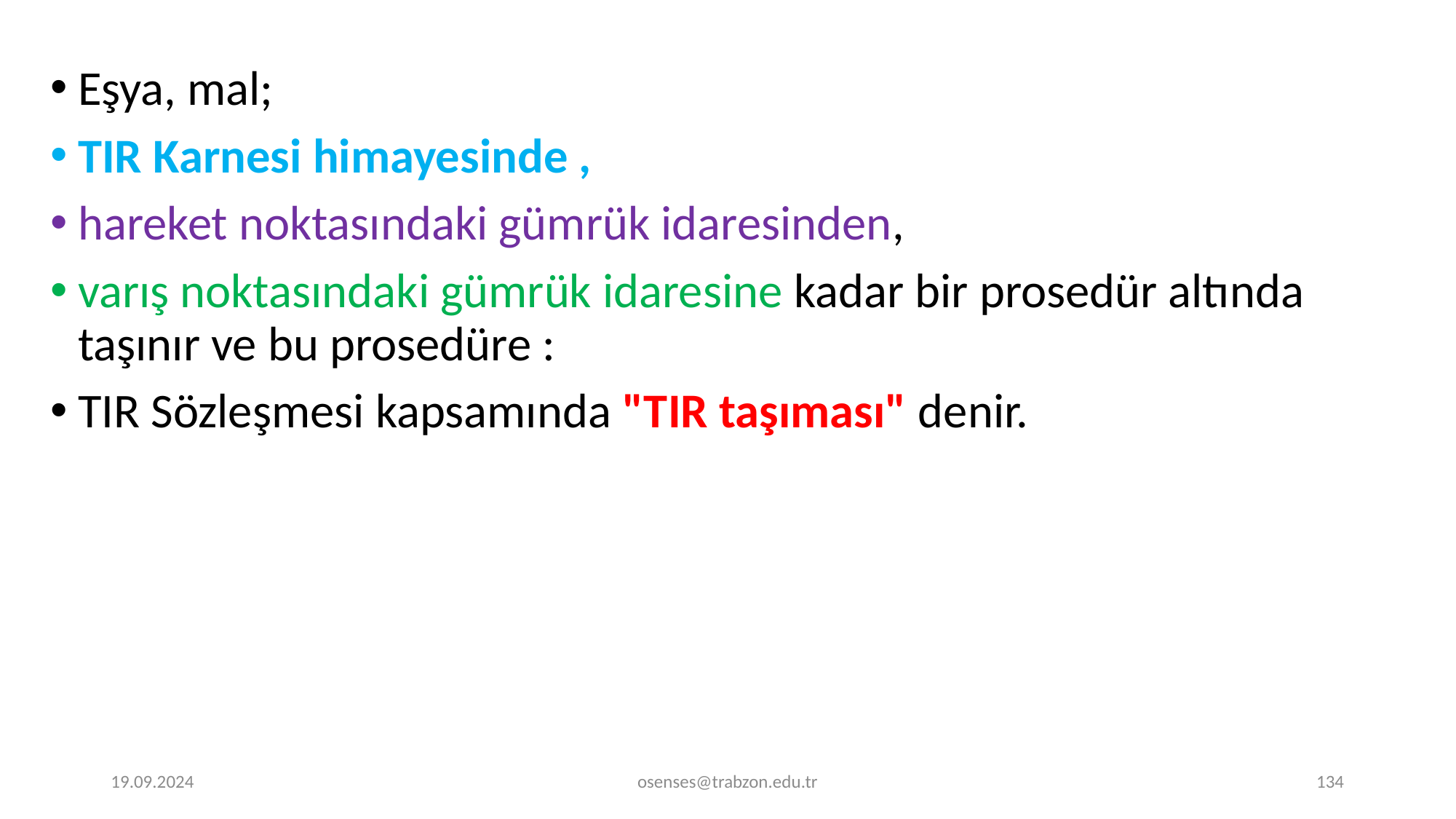

Eşya, mal;
TIR Karnesi himayesinde ,
hareket noktasındaki gümrük idaresinden,
varış noktasındaki gümrük idaresine kadar bir prosedür altında taşınır ve bu prosedüre :
TIR Sözleşmesi kapsamında "TIR taşıması" denir.

19.09.2024
osenses@trabzon.edu.tr
134